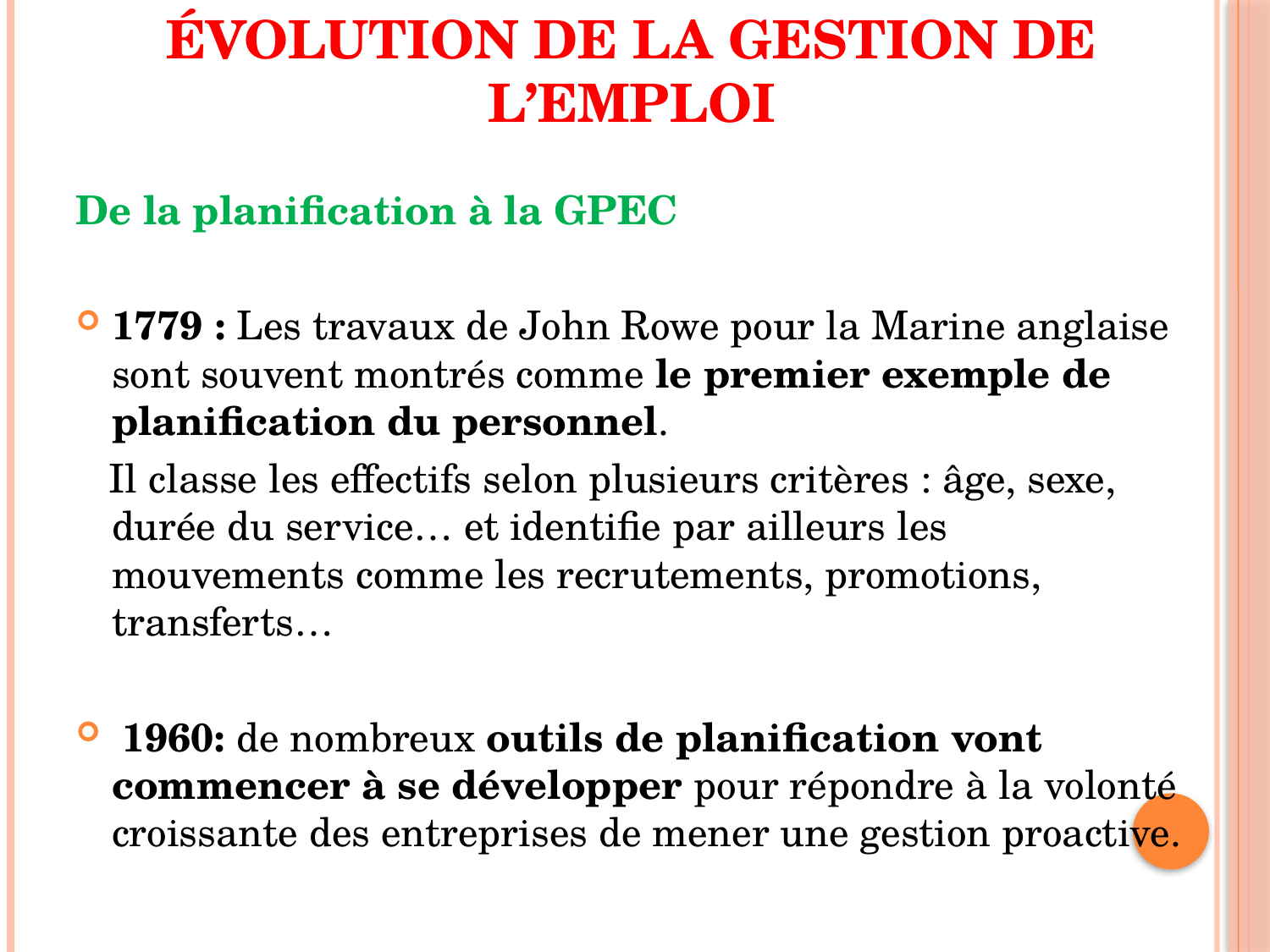

# Évolution de la gestion de l’emploi
De la planiﬁcation à la GPEC

1779 : Les travaux de John Rowe pour la Marine anglaise sont souvent montrés comme le premier exemple de planiﬁcation du personnel.
   Il classe les effectifs selon plusieurs critères : âge, sexe, durée du service… et identiﬁe par ailleurs les mouvements comme les recrutements, promotions, transferts…

 1960: de nombreux outils de planiﬁcation vont commencer à se développer pour répondre à la volonté croissante des entreprises de mener une gestion proactive.